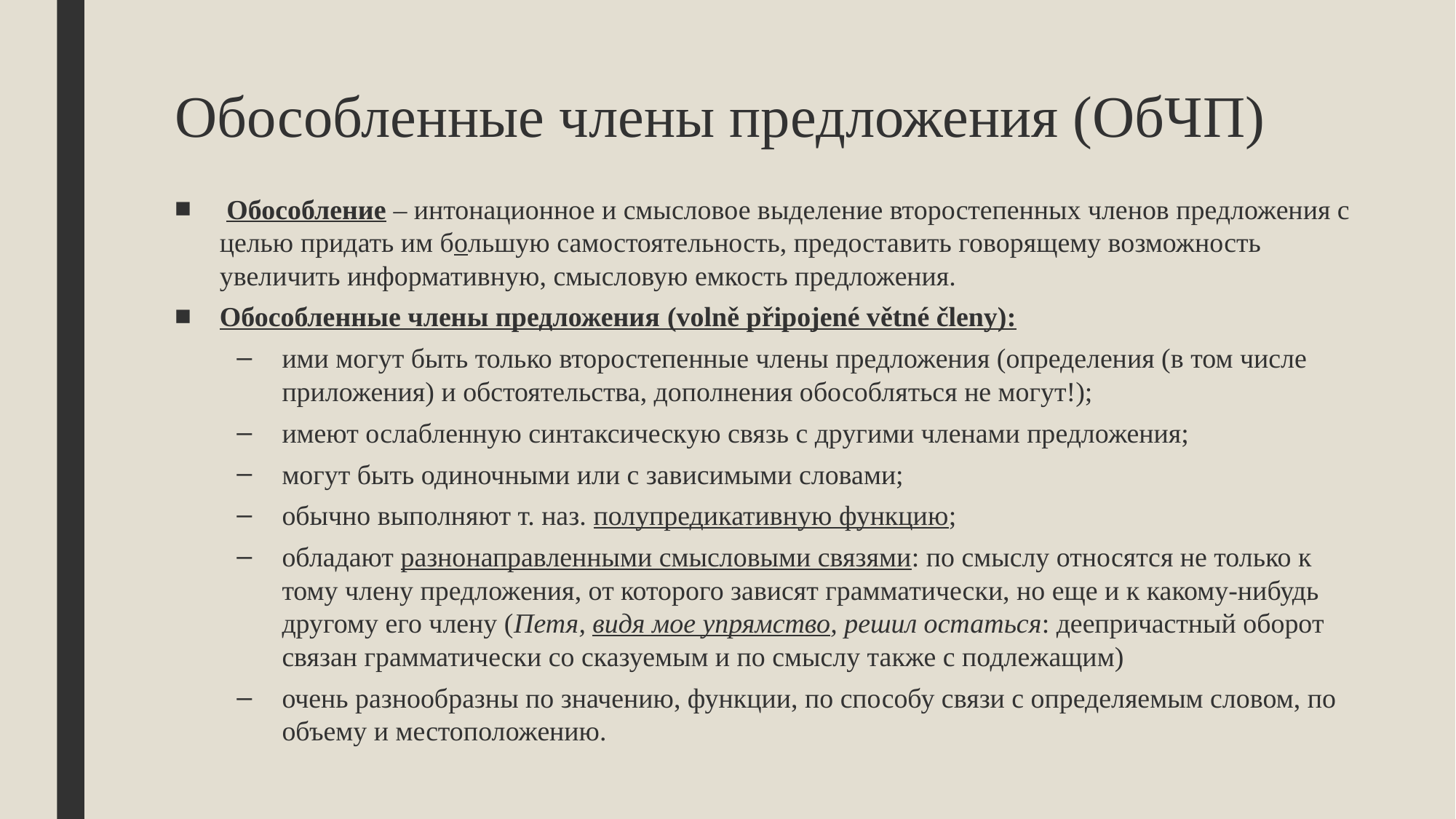

# Обособленные члены предложения (ОбЧП)
 Обособление – интонационное и смысловое выделение второстепенных членов предложения с целью придать им большую самостоятельность, предоставить говорящему возможность увеличить информативную, смысловую емкость предложения.
Обособленные члены предложения (volně připojené větné členy):
ими могут быть только второстепенные члены предложения (определения (в том числе приложения) и обстоятельства, дополнения обособляться не могут!);
имеют ослабленную синтаксическую связь с другими членами предложения;
могут быть одиночными или с зависимыми словами;
обычно выполняют т. наз. полупредикативную функцию;
обладают разнонаправленными смысловыми связями: по смыслу относятся не только к тому члену предложения, от которого зависят грамматически, но еще и к какому-нибудь другому его члену (Петя, видя мое упрямство, решил остаться: деепричастный оборот связан грамматически со сказуемым и по смыслу также с подлежащим)
очень разнообразны по значению, функции, по способу связи с определяемым словом, по объему и местоположению.